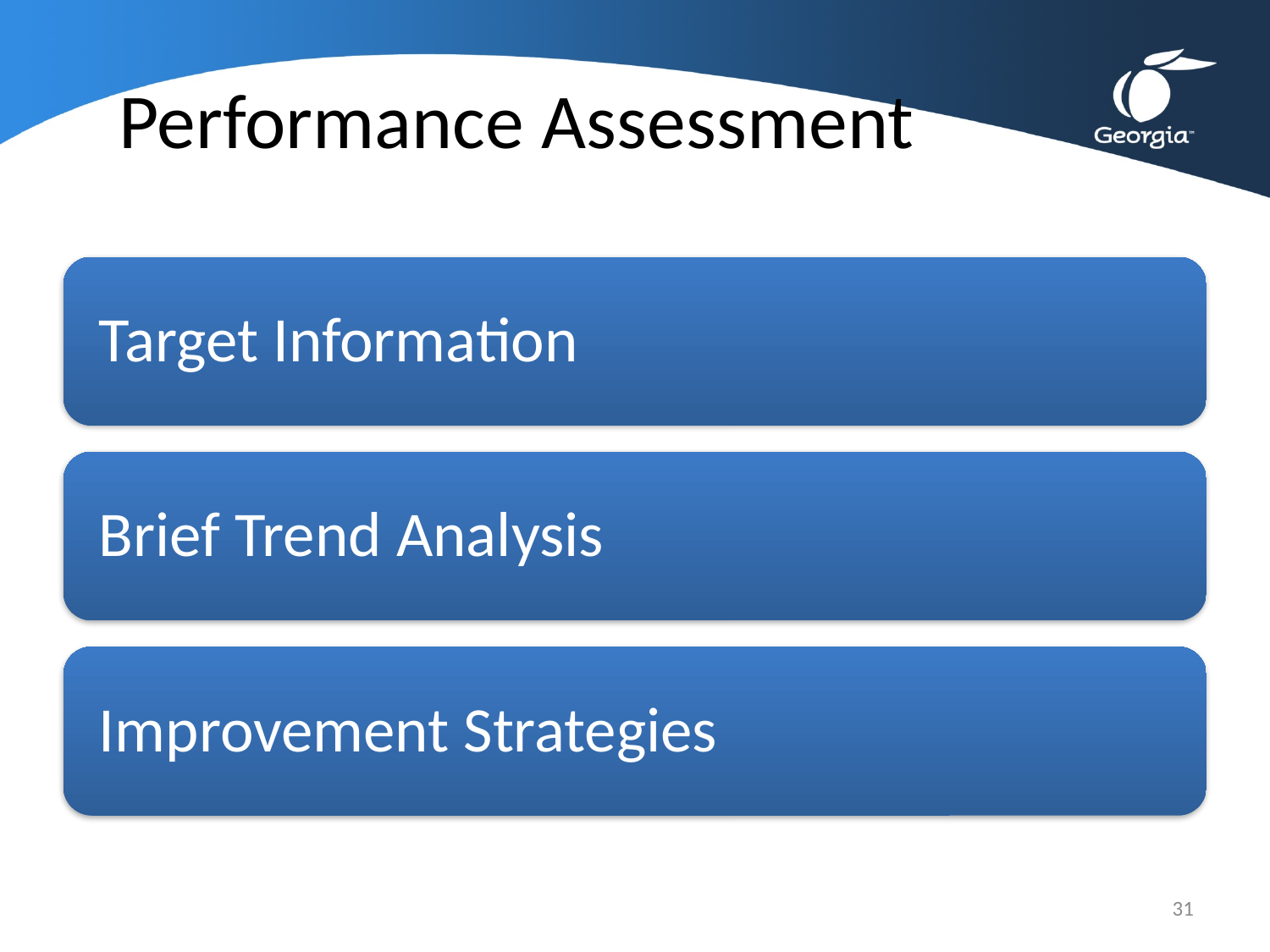

# Performance Assessment
Target Information
Brief Trend Analysis
Improvement Strategies
31